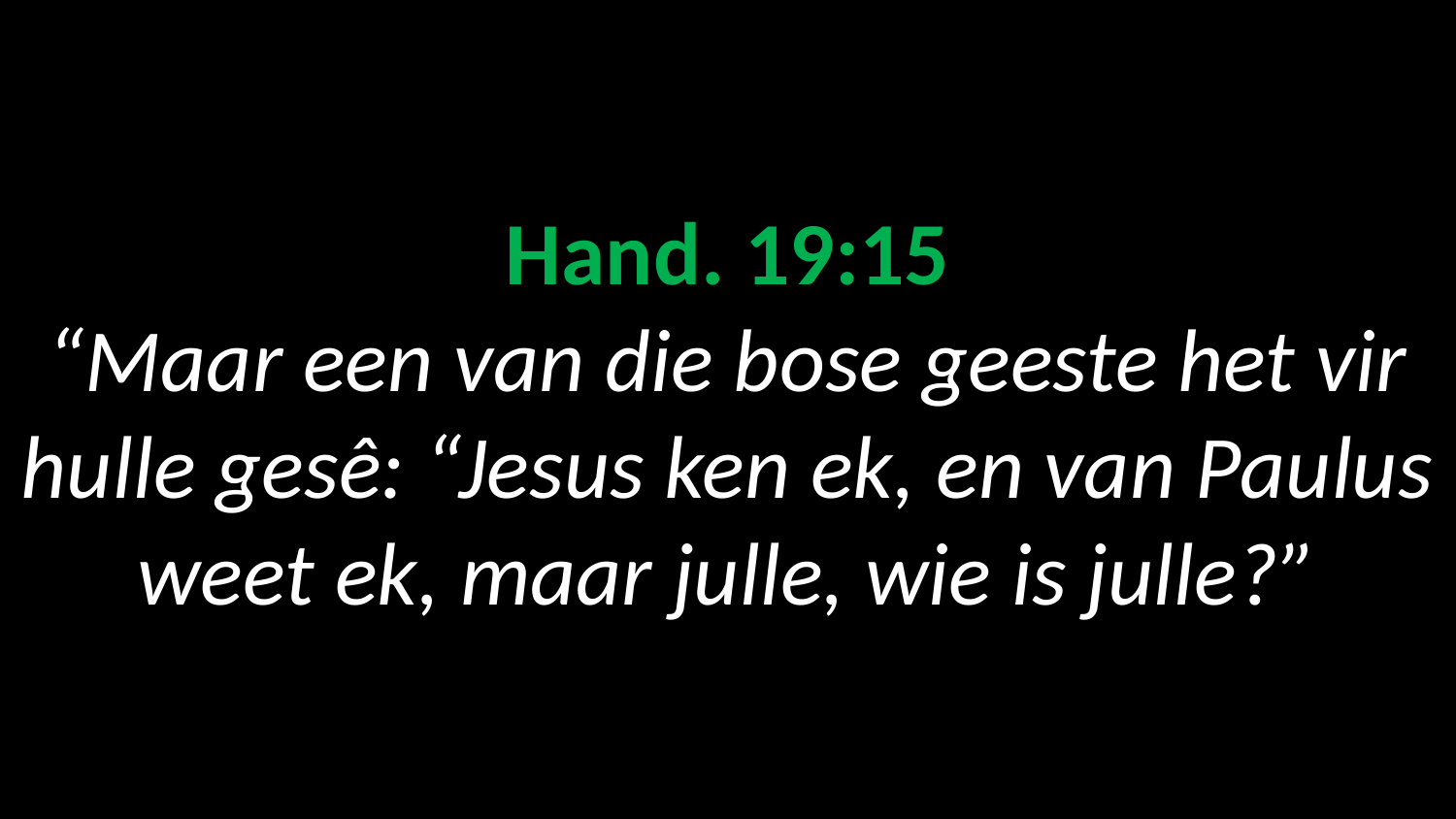

# Hand. 19:15 “Maar een van die bose geeste het vir hulle gesê: “Jesus ken ek, en van Paulus weet ek, maar julle, wie is julle?”